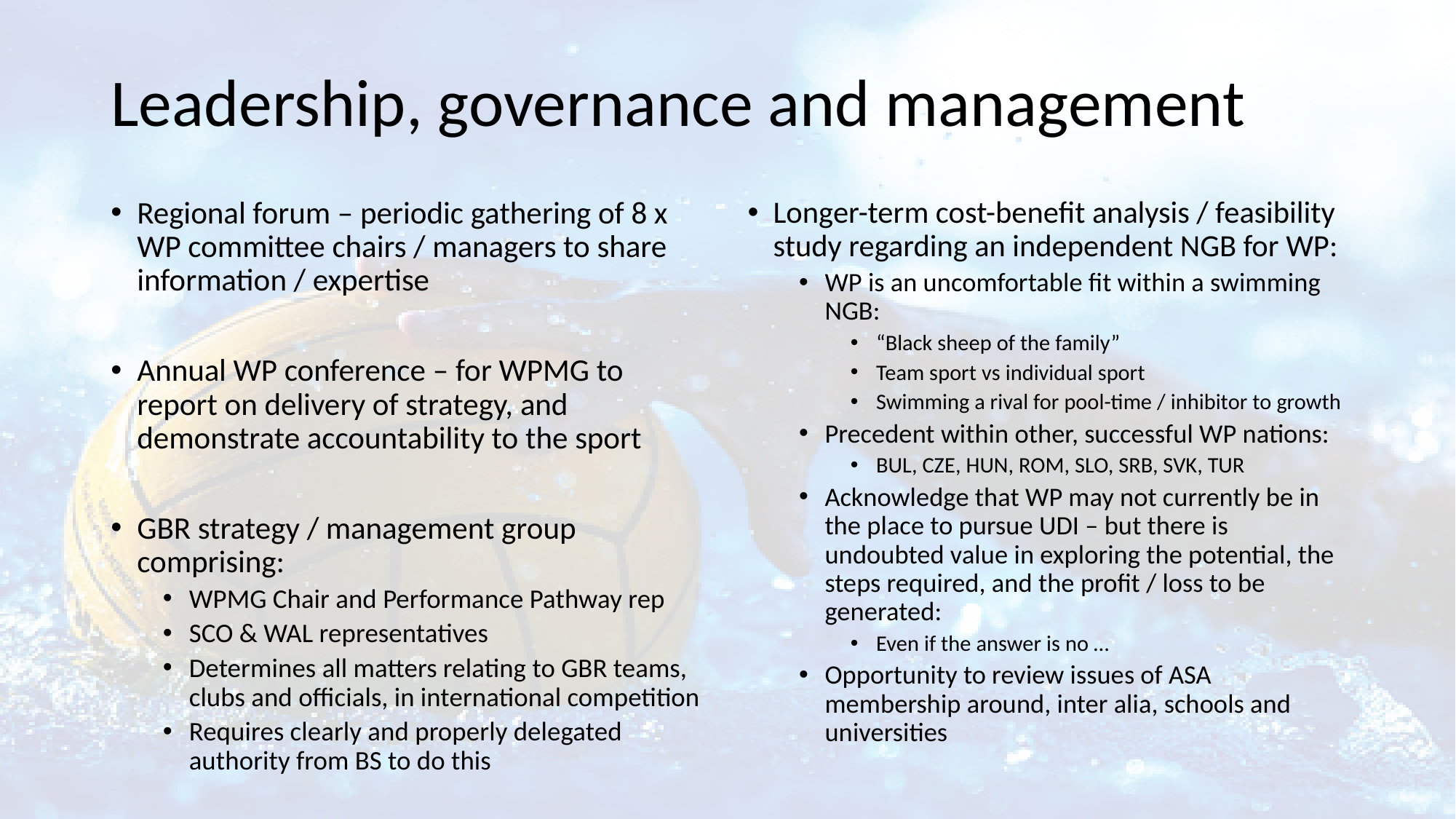

# Leadership, governance and management
Regional forum – periodic gathering of 8 x WP committee chairs / managers to share information / expertise

Annual WP conference – for WPMG to report on delivery of strategy, and demonstrate accountability to the sport

GBR strategy / management group comprising:
WPMG Chair and Performance Pathway rep
SCO & WAL representatives
Determines all matters relating to GBR teams, clubs and officials, in international competition
Requires clearly and properly delegated authority from BS to do this
Longer-term cost-benefit analysis / feasibility study regarding an independent NGB for WP:
WP is an uncomfortable fit within a swimming NGB:
“Black sheep of the family”
Team sport vs individual sport
Swimming a rival for pool-time / inhibitor to growth
Precedent within other, successful WP nations:
BUL, CZE, HUN, ROM, SLO, SRB, SVK, TUR
Acknowledge that WP may not currently be in the place to pursue UDI – but there is undoubted value in exploring the potential, the steps required, and the profit / loss to be generated:
Even if the answer is no …
Opportunity to review issues of ASA membership around, inter alia, schools and universities